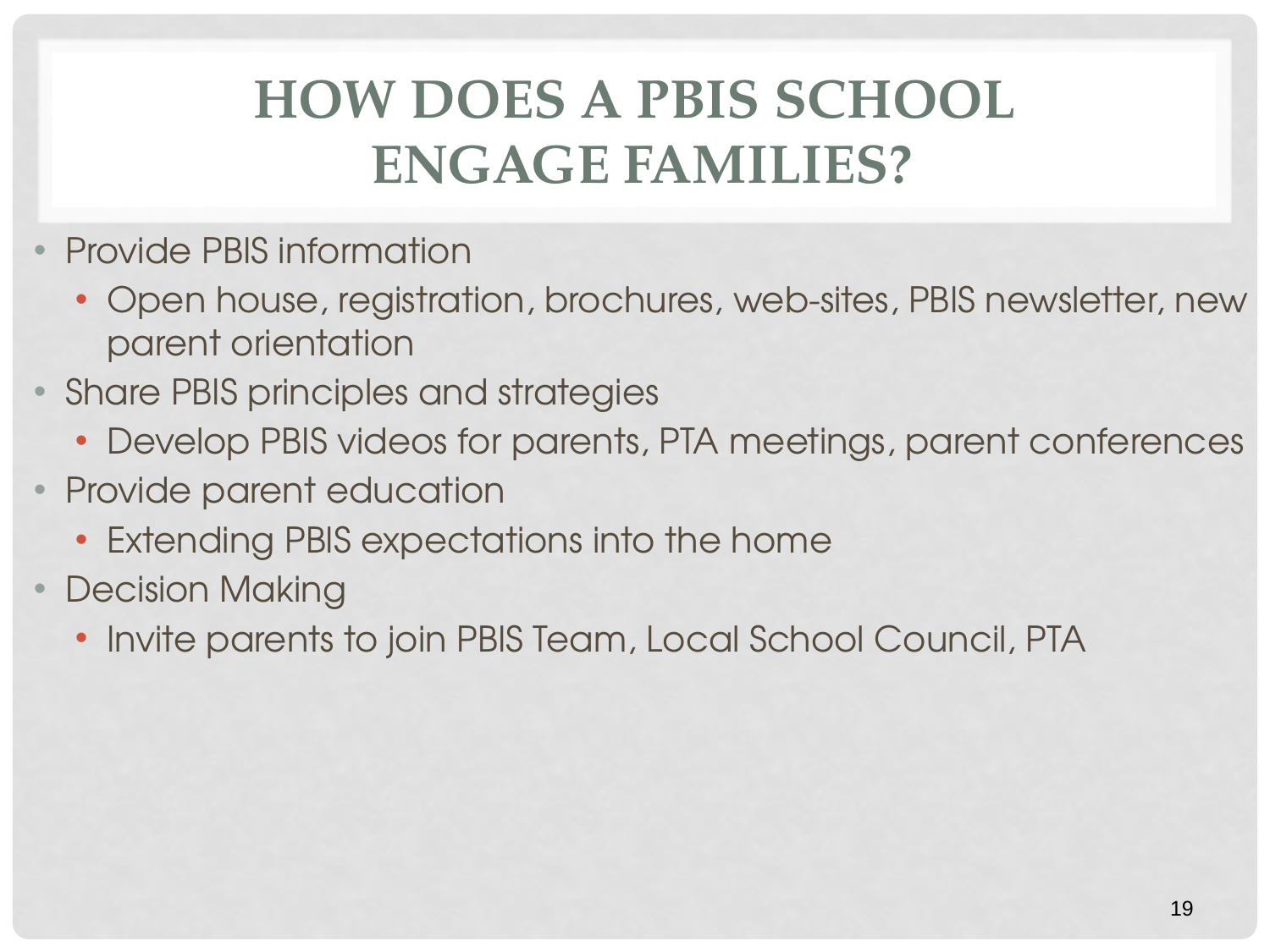

# How does a PBIS school engage families?
Provide PBIS information
Open house, registration, brochures, web-sites, PBIS newsletter, new parent orientation
Share PBIS principles and strategies
Develop PBIS videos for parents, PTA meetings, parent conferences
Provide parent education
Extending PBIS expectations into the home
Decision Making
Invite parents to join PBIS Team, Local School Council, PTA
19